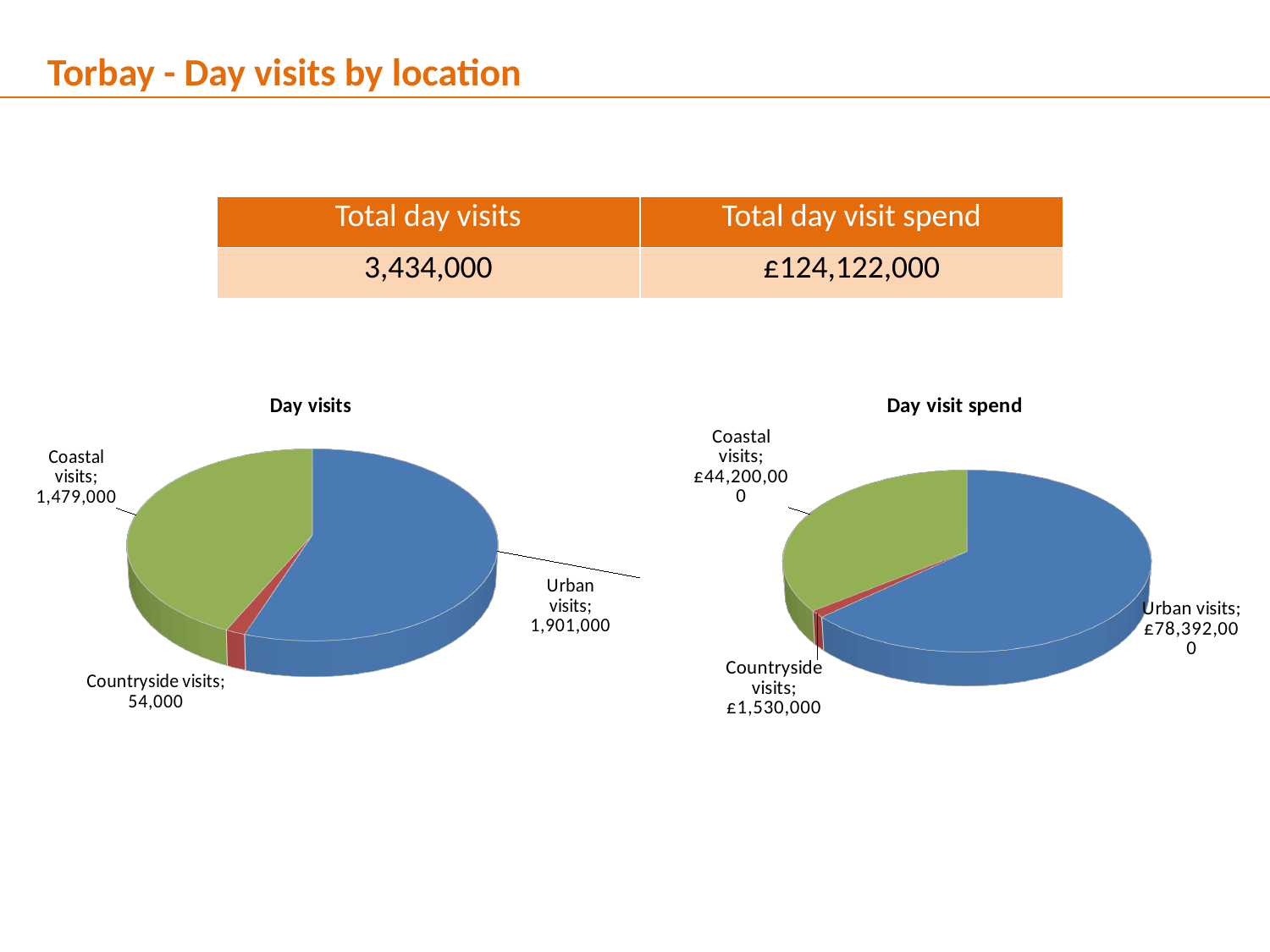

Torbay - Day visits by location

| Total day visits | Total day visit spend |
| --- | --- |
| 3,434,000 | £124,122,000 |

[unsupported chart]

[unsupported chart]